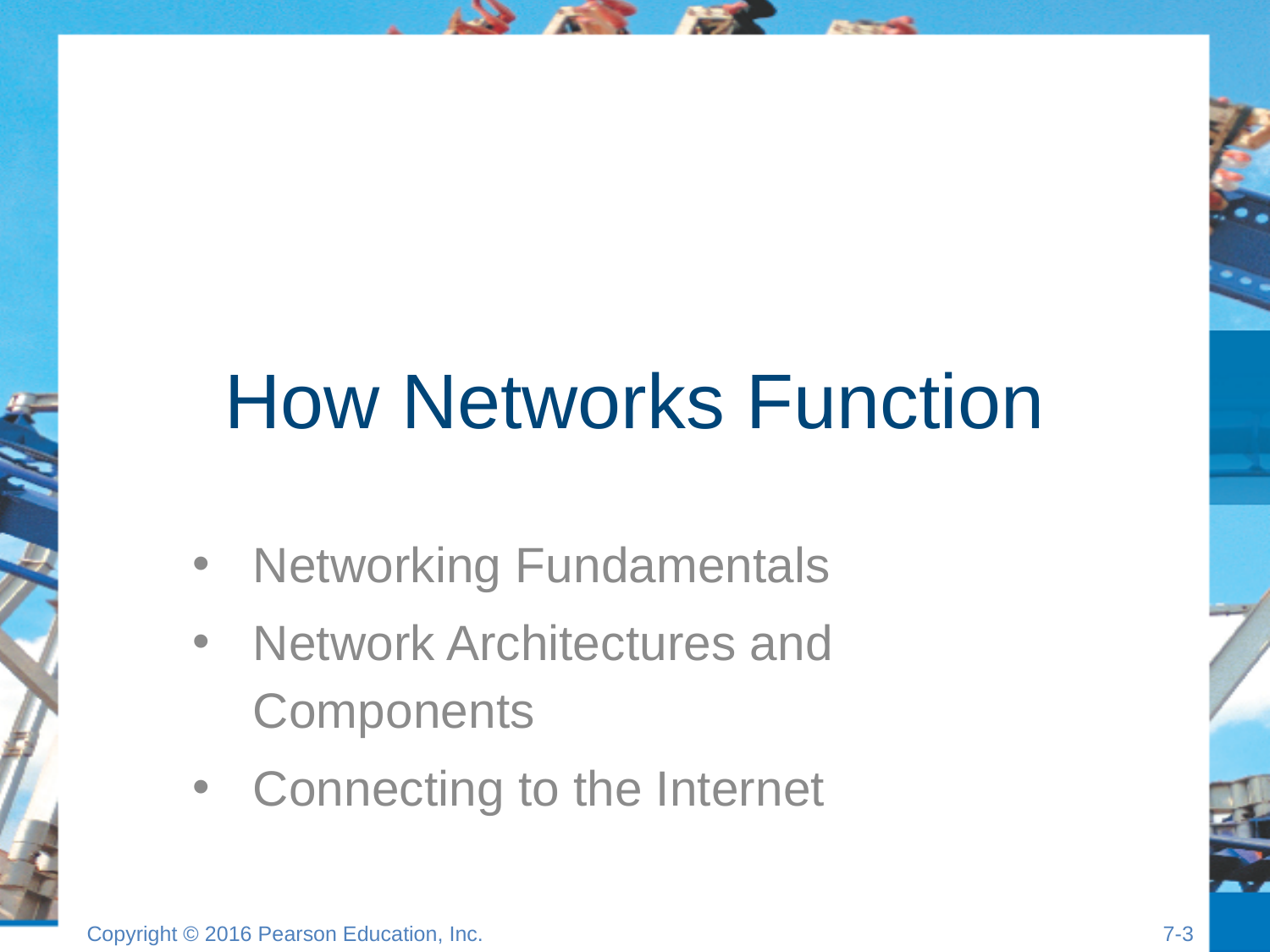

# How Networks Function
Networking Fundamentals
Network Architectures and Components
Connecting to the Internet
Copyright © 2016 Pearson Education, Inc.
7-3